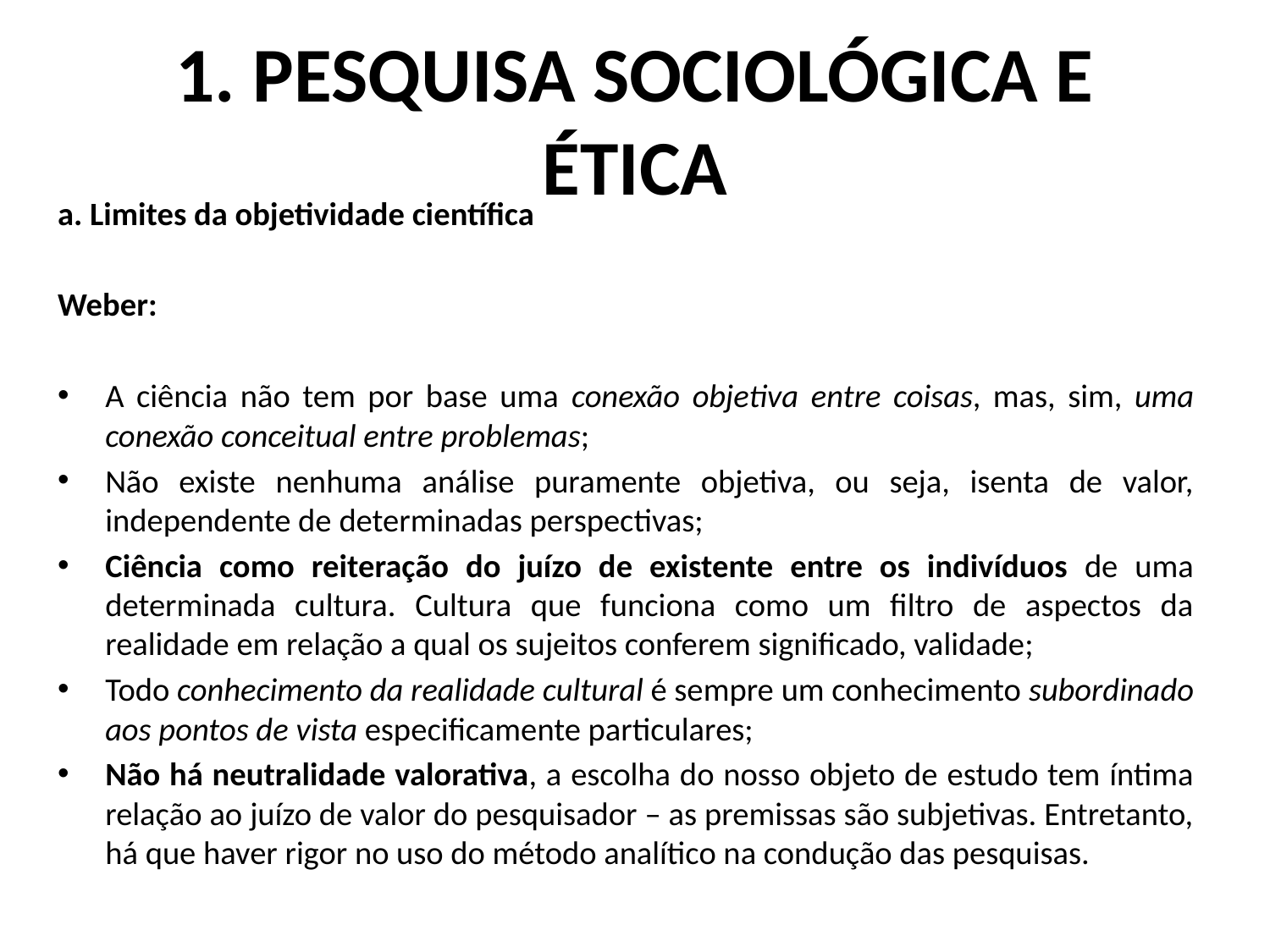

# 1. Pesquisa sociológica e ética
a. Limites da objetividade científica

Weber:

A ciência não tem por base uma conexão objetiva entre coisas, mas, sim, uma conexão conceitual entre problemas;
Não existe nenhuma análise puramente objetiva, ou seja, isenta de valor, independente de determinadas perspectivas;
Ciência como reiteração do juízo de existente entre os indivíduos de uma determinada cultura. Cultura que funciona como um filtro de aspectos da realidade em relação a qual os sujeitos conferem significado, validade;
Todo conhecimento da realidade cultural é sempre um conhecimento subordinado aos pontos de vista especificamente particulares;
Não há neutralidade valorativa, a escolha do nosso objeto de estudo tem íntima relação ao juízo de valor do pesquisador – as premissas são subjetivas. Entretanto, há que haver rigor no uso do método analítico na condução das pesquisas.